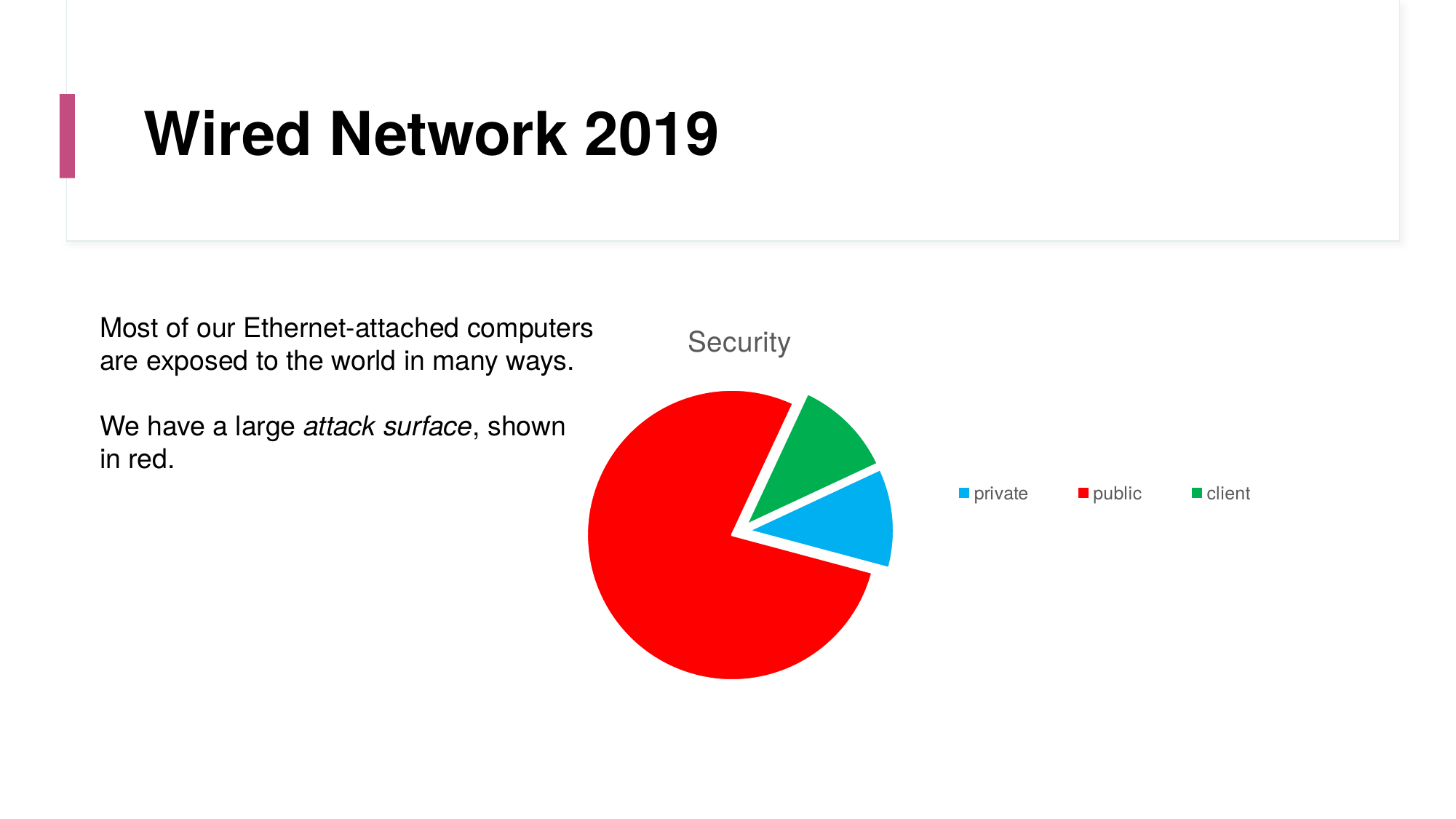

# Wired Network 2019

### Chart: Security

| Category | Sales |
|---|---|
| private | 1000.0 |
| public | 7000.0 |
| client | 1000.0 |
Most of our Ethernet-attached computers
are exposed to the world in many ways.
We have a large attack surface, shown
in red.